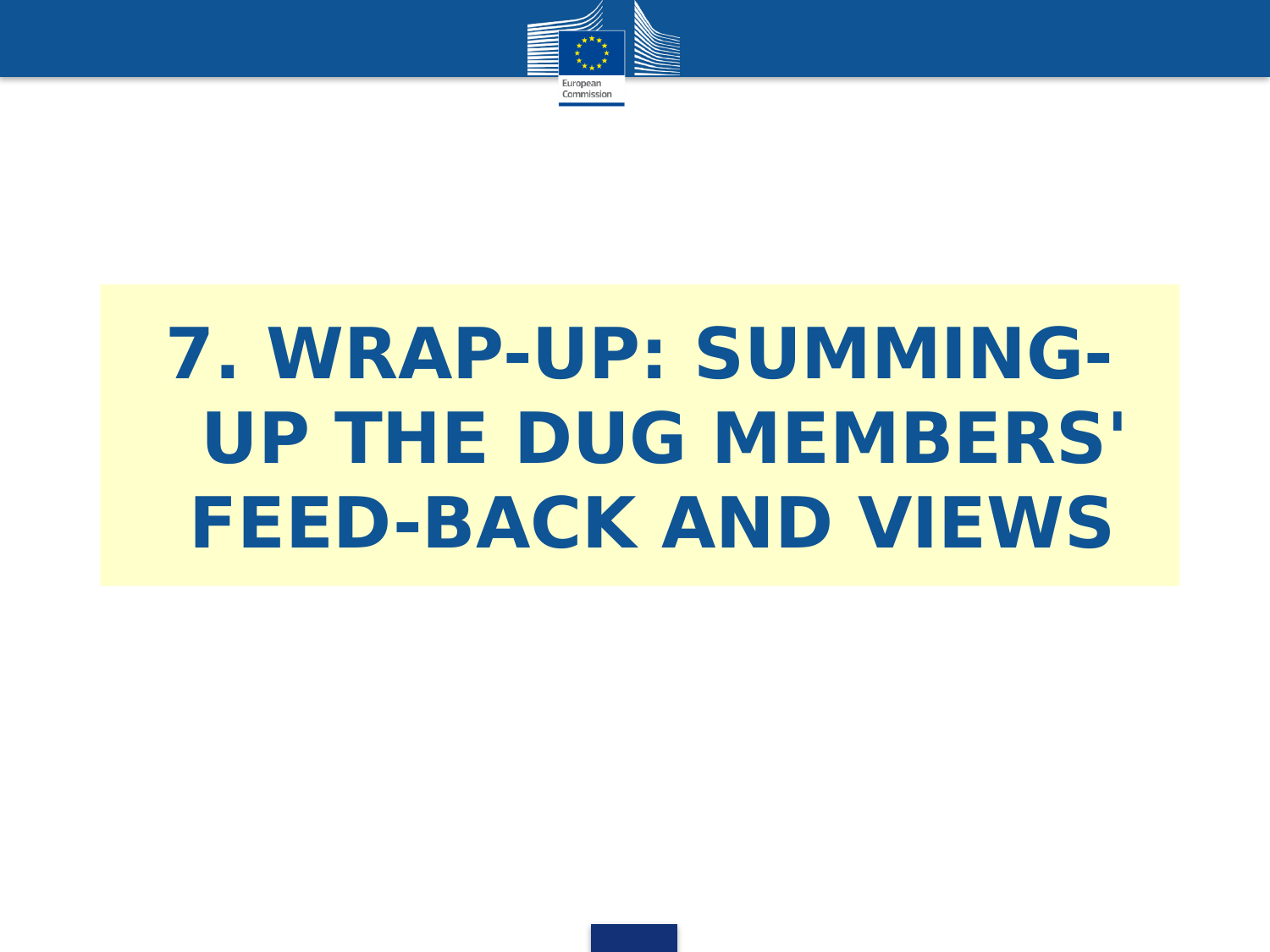

# 7. Wrap-up: summing-up the DUG members' feed-back and views